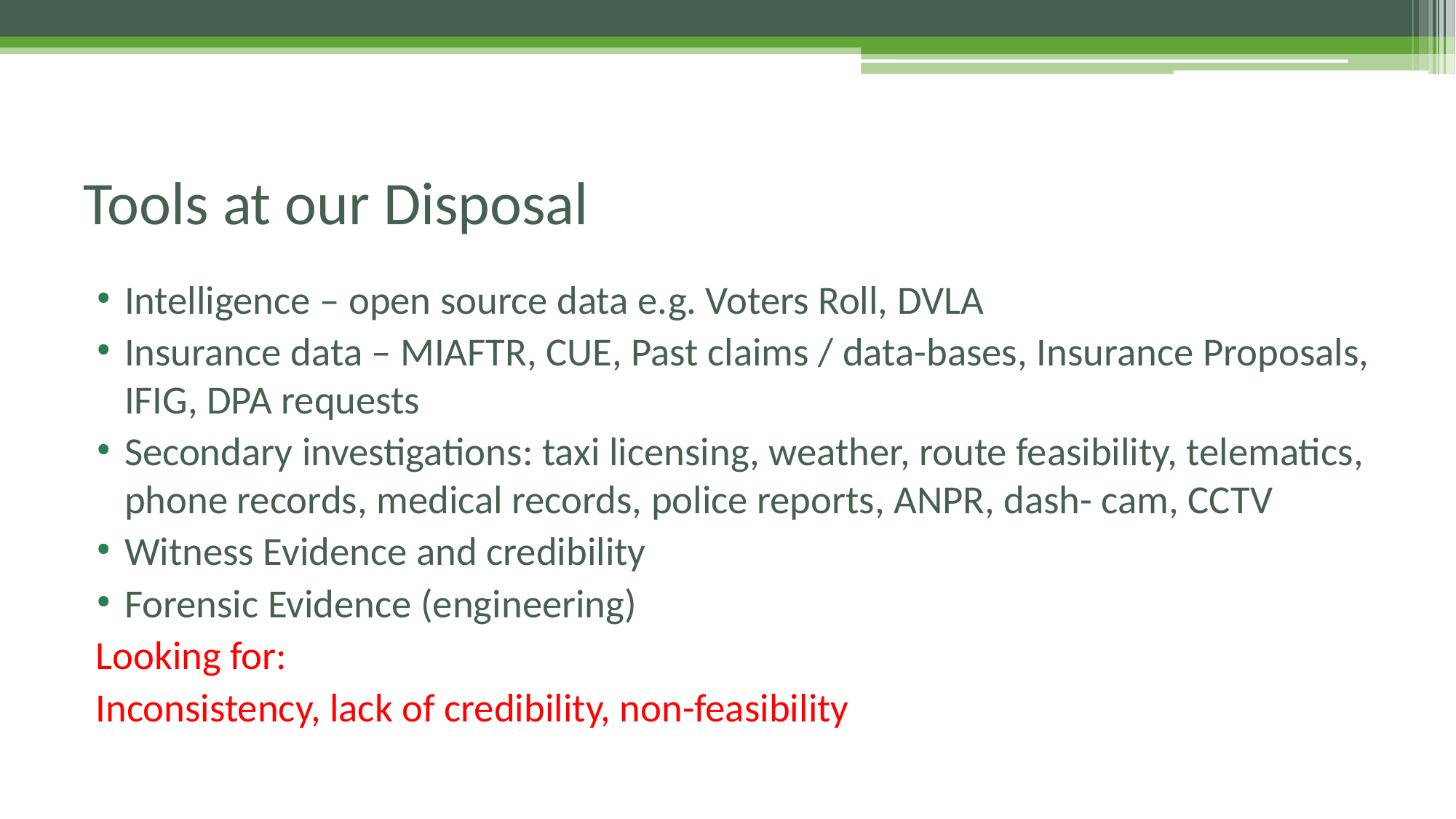

# Tools at our Disposal
Intelligence – open source data e.g. Voters Roll, DVLA
Insurance data – MIAFTR, CUE, Past claims / data-bases, Insurance Proposals, IFIG, DPA requests
Secondary investigations: taxi licensing, weather, route feasibility, telematics, phone records, medical records, police reports, ANPR, dash- cam, CCTV
Witness Evidence and credibility
Forensic Evidence (engineering)
Looking for:
Inconsistency, lack of credibility, non-feasibility